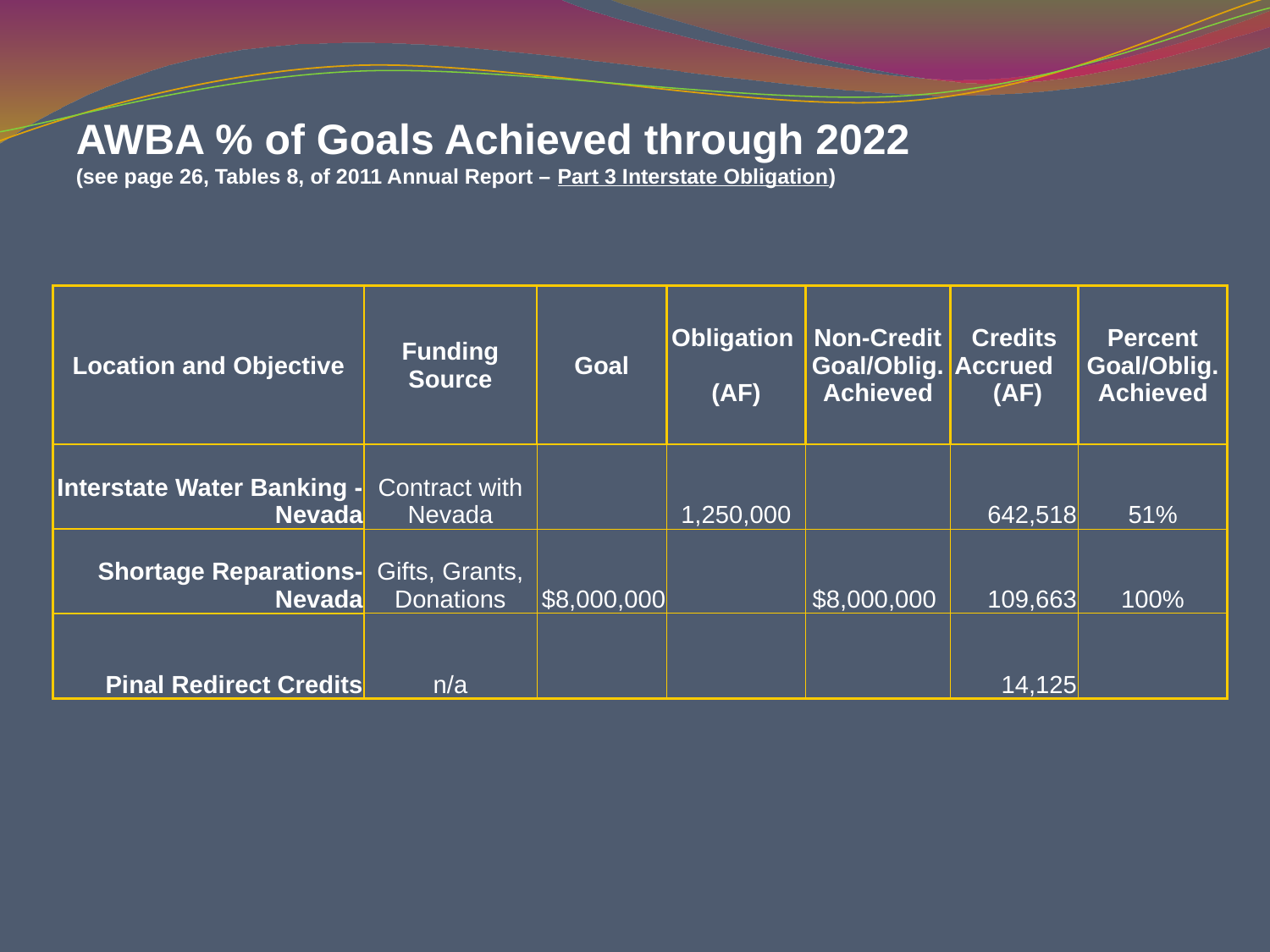

AWBA % of Goals Achieved through 2022
(see page 26, Tables 8, of 2011 Annual Report – Part 3 Interstate Obligation)
| Location and Objective | Funding Source | Goal | Obligation (AF) | Non-Credit Goal/Oblig. Achieved | Credits Accrued (AF) | Percent Goal/Oblig. Achieved |
| --- | --- | --- | --- | --- | --- | --- |
| Interstate Water Banking - Nevada | Contract with Nevada |  | 1,250,000 |  | 642,518 | 51% |
| Shortage Reparations-Nevada | Gifts, Grants, Donations | $8,000,000 |  | $8,000,000 | 109,663 | 100% |
| Pinal Redirect Credits | n/a |  |  |  | 14,125 |  |